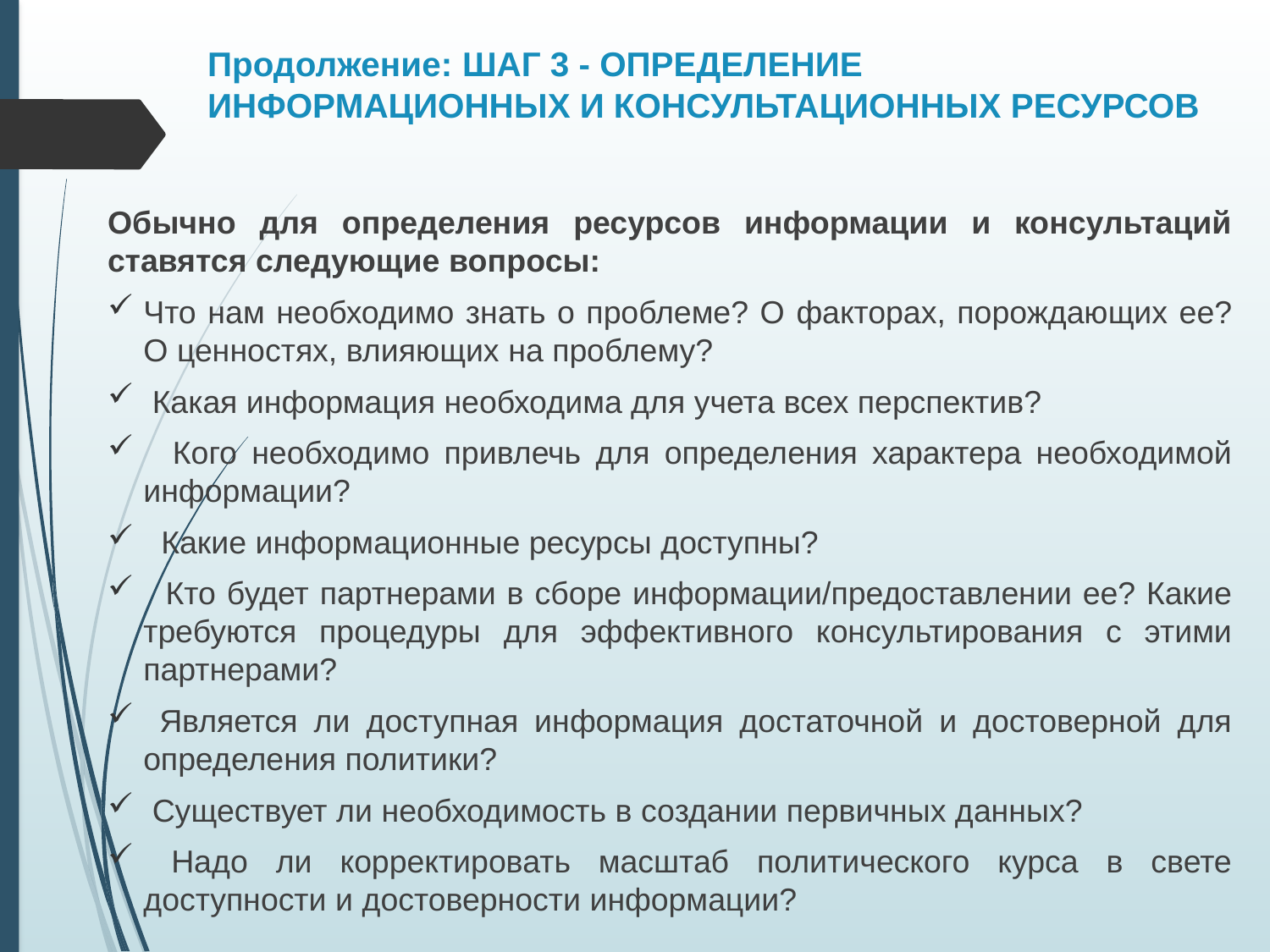

# Продолжение: ШАГ 3 - ОПРЕДЕЛЕНИЕ ИНФОРМАЦИОННЫХ И КОНСУЛЬТАЦИОННЫХ РЕСУРСОВ
Обычно для определения ресурсов информации и консультаций ставятся следующие вопросы:
Что нам необходимо знать о проблеме? О факторах, порождающих ее? О ценностях, влияющих на проблему?
 Какая информация необходима для учета всех перспектив?
  Кого необходимо привлечь для определения характера необходимой информации?
  Какие информационные ресурсы доступны?
  Кто будет партнерами в сборе информации/предоставлении ее? Какие требуются процедуры для эффективного консультирования с этими партнерами?
 Является ли доступная информация достаточной и достоверной для определения политики?
 Существует ли необходимость в создании первичных данных?
 Надо ли корректировать масштаб политического курса в свете доступности и достоверности информации?